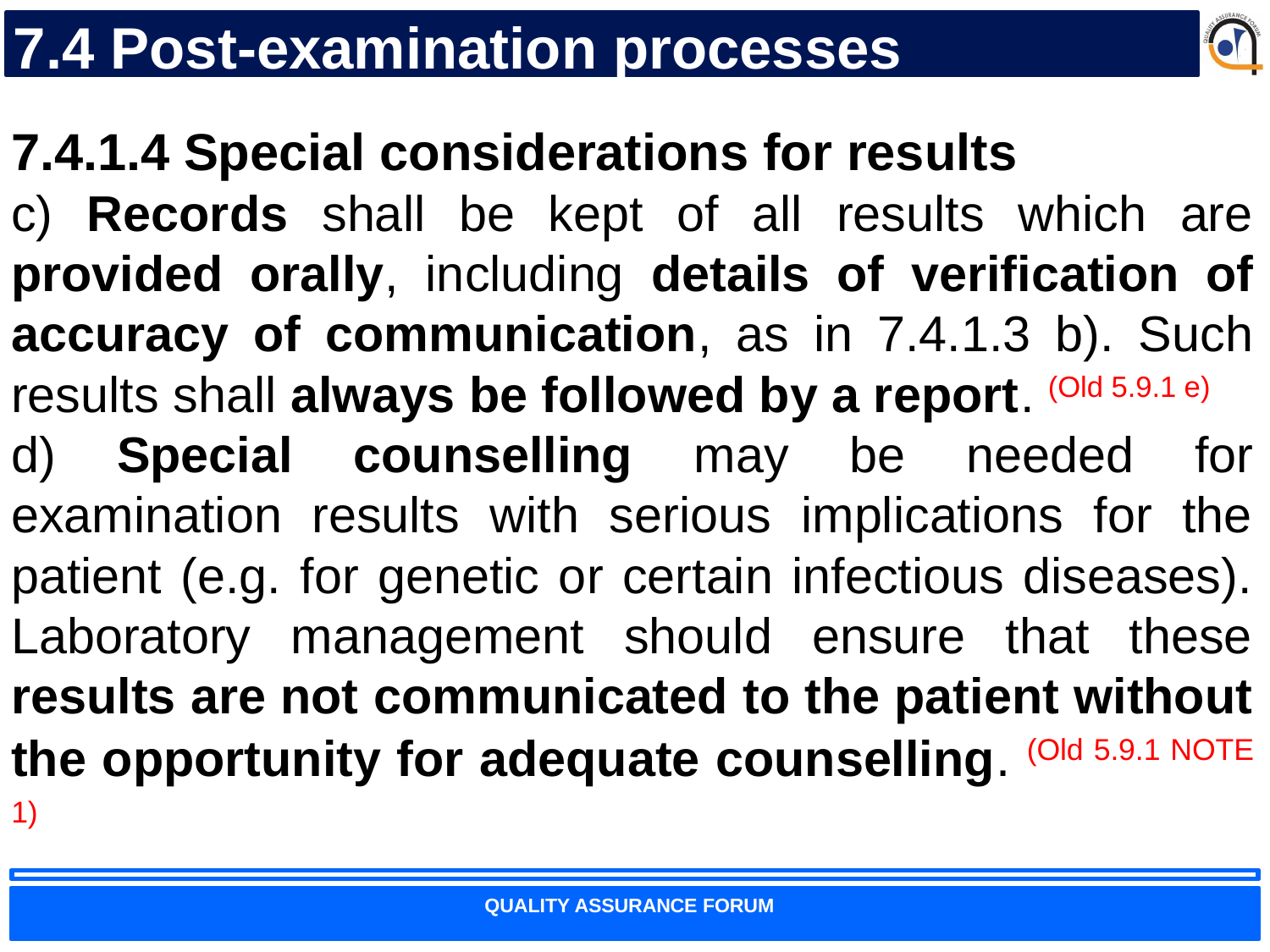

# 7.4 Post-examination processes
7.4.1.4 Special considerations for results
c) Records shall be kept of all results which are provided orally, including details of verification of accuracy of communication, as in 7.4.1.3 b). Such results shall always be followed by a report. (Old 5.9.1 e)
d) Special counselling may be needed for examination results with serious implications for the patient (e.g. for genetic or certain infectious diseases). Laboratory management should ensure that these results are not communicated to the patient without the opportunity for adequate counselling. (Old 5.9.1 NOTE 1)
78